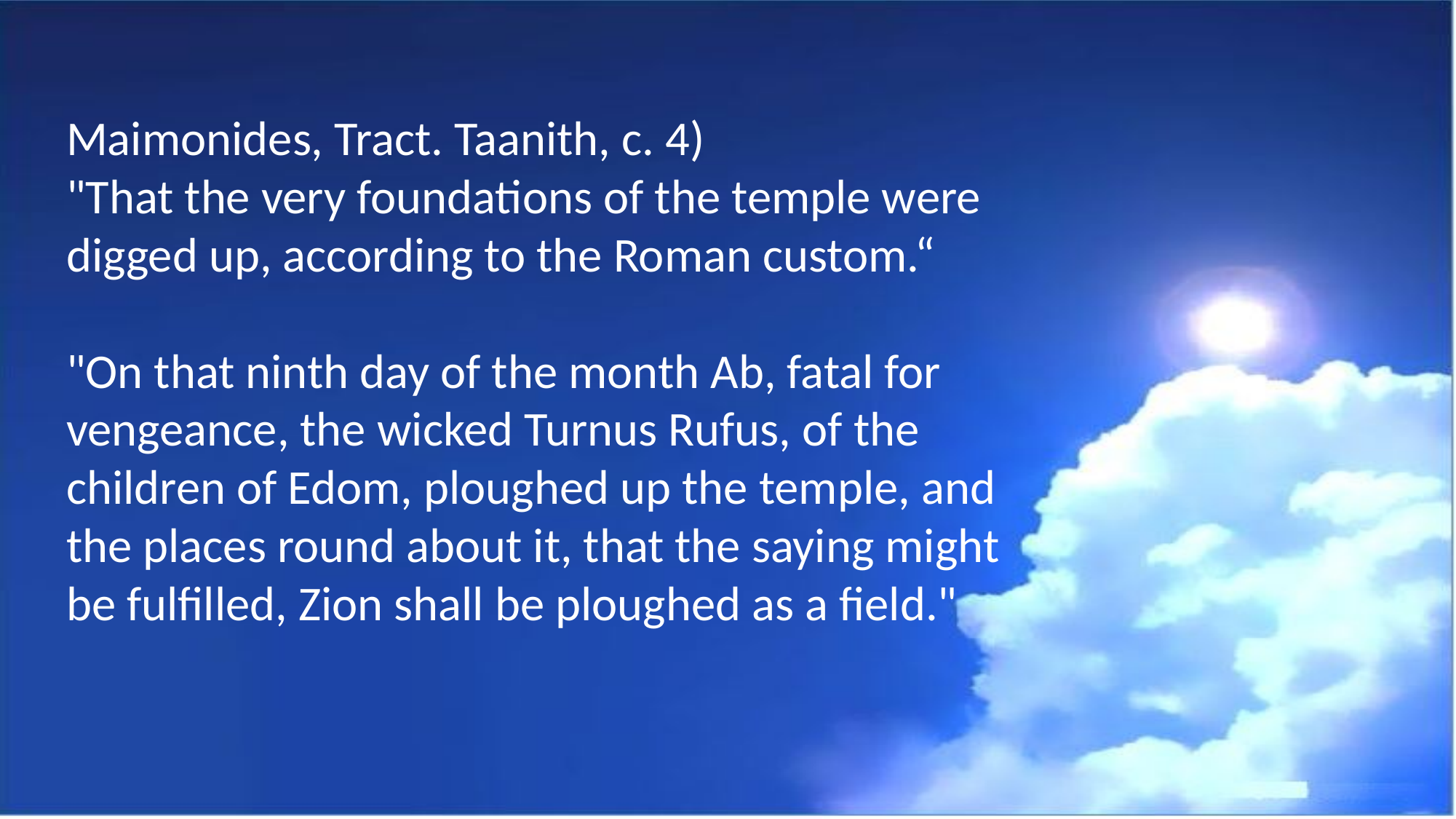

Maimonides, Tract. Taanith, c. 4)
"That the very foundations of the temple were digged up, according to the Roman custom.“

"On that ninth day of the month Ab, fatal for vengeance, the wicked Turnus Rufus, of the children of Edom, ploughed up the temple, and the places round about it, that the saying might be fulfilled, Zion shall be ploughed as a field."